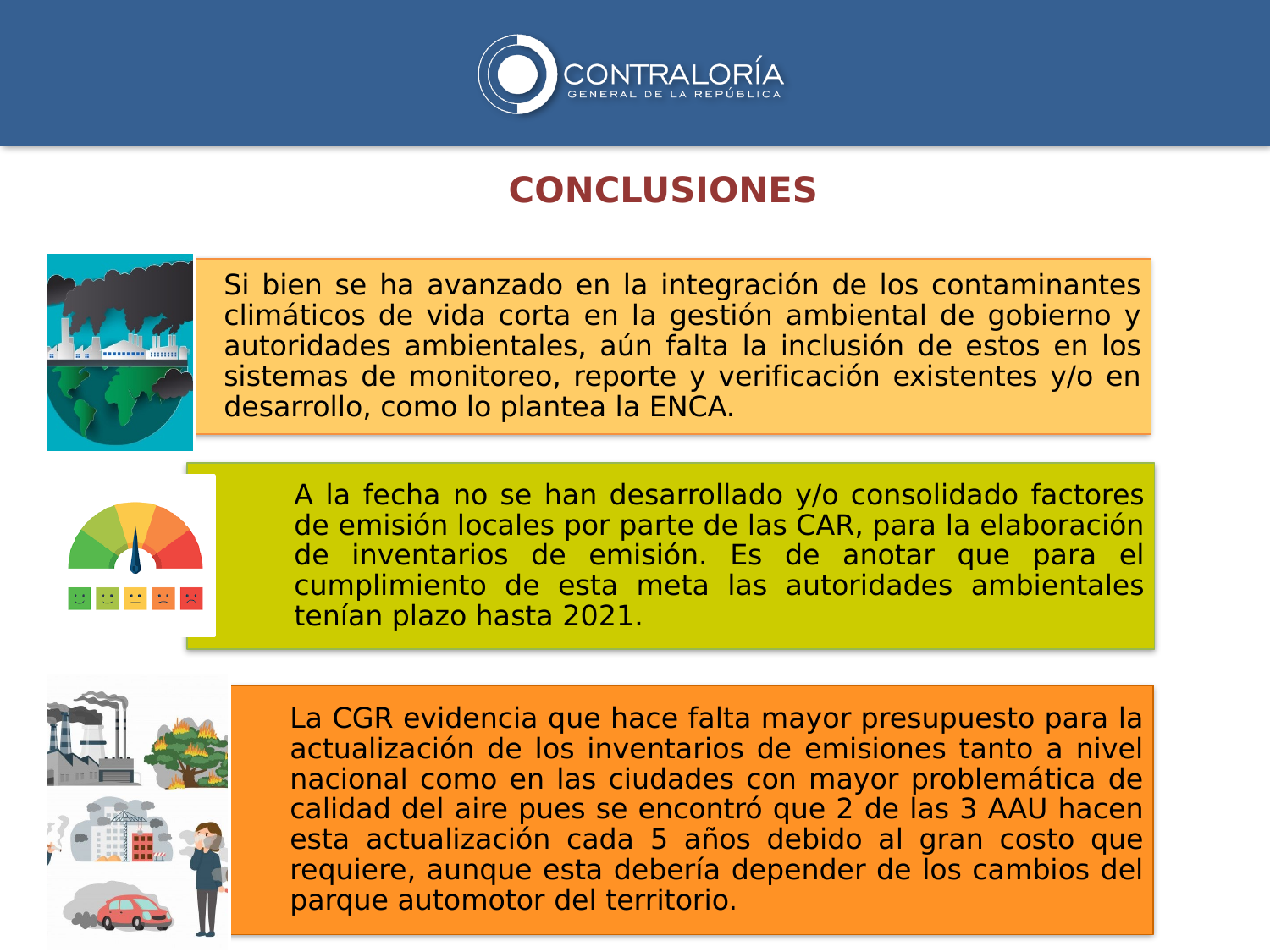

CONCLUSIONES

Si bien se ha avanzado en la integración de los contaminantes climáticos de vida corta en la gestión ambiental de gobierno y autoridades ambientales, aún falta la inclusión de estos en los sistemas de monitoreo, reporte y verificación existentes y/o en desarrollo, como lo plantea la ENCA.

A la fecha no se han desarrollado y/o consolidado factores de emisión locales por parte de las CAR, para la elaboración de inventarios de emisión. Es de anotar que para el cumplimiento de esta meta las autoridades ambientales tenían plazo hasta 2021.

La CGR evidencia que hace falta mayor presupuesto para la actualización de los inventarios de emisiones tanto a nivel nacional como en las ciudades con mayor problemática de calidad del aire pues se encontró que 2 de las 3 AAU hacen esta actualización cada 5 años debido al gran costo que requiere, aunque esta debería depender de los cambios del parque automotor del territorio.